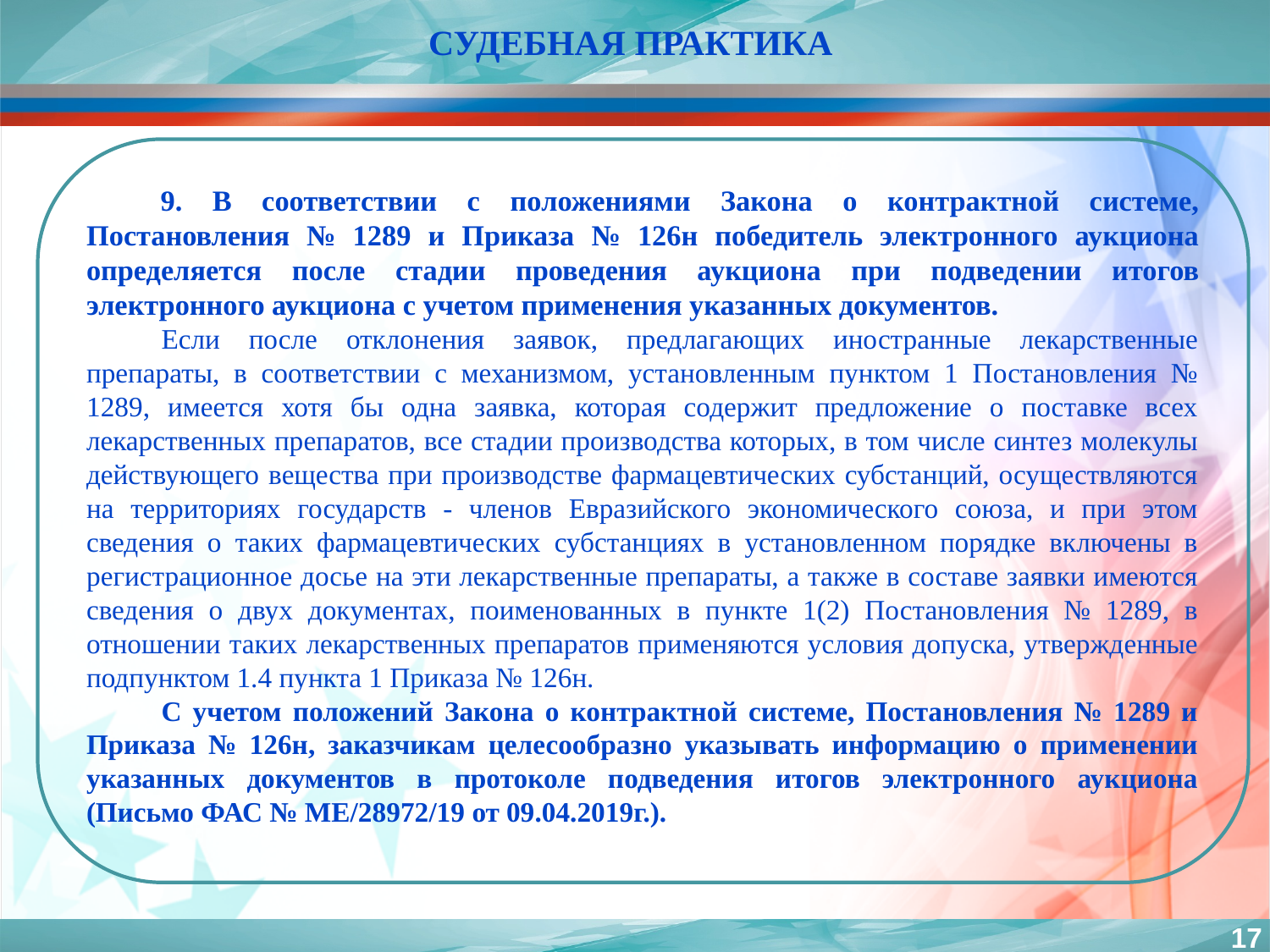

СУДЕБНАЯ ПРАКТИКА

9. В соответствии с положениями Закона о контрактной системе, Постановления № 1289 и Приказа № 126н победитель электронного аукциона определяется после стадии проведения аукциона при подведении итогов электронного аукциона с учетом применения указанных документов.
Если после отклонения заявок, предлагающих иностранные лекарственные препараты, в соответствии с механизмом, установленным пунктом 1 Постановления № 1289, имеется хотя бы одна заявка, которая содержит предложение о поставке всех лекарственных препаратов, все стадии производства которых, в том числе синтез молекулы действующего вещества при производстве фармацевтических субстанций, осуществляются на территориях государств - членов Евразийского экономического союза, и при этом сведения о таких фармацевтических субстанциях в установленном порядке включены в регистрационное досье на эти лекарственные препараты, а также в составе заявки имеются сведения о двух документах, поименованных в пункте 1(2) Постановления № 1289, в отношении таких лекарственных препаратов применяются условия допуска, утвержденные подпунктом 1.4 пункта 1 Приказа № 126н.
С учетом положений Закона о контрактной системе, Постановления № 1289 и Приказа № 126н, заказчикам целесообразно указывать информацию о применении указанных документов в протоколе подведения итогов электронного аукциона (Письмо ФАС № МЕ/28972/19 от 09.04.2019г.).

17